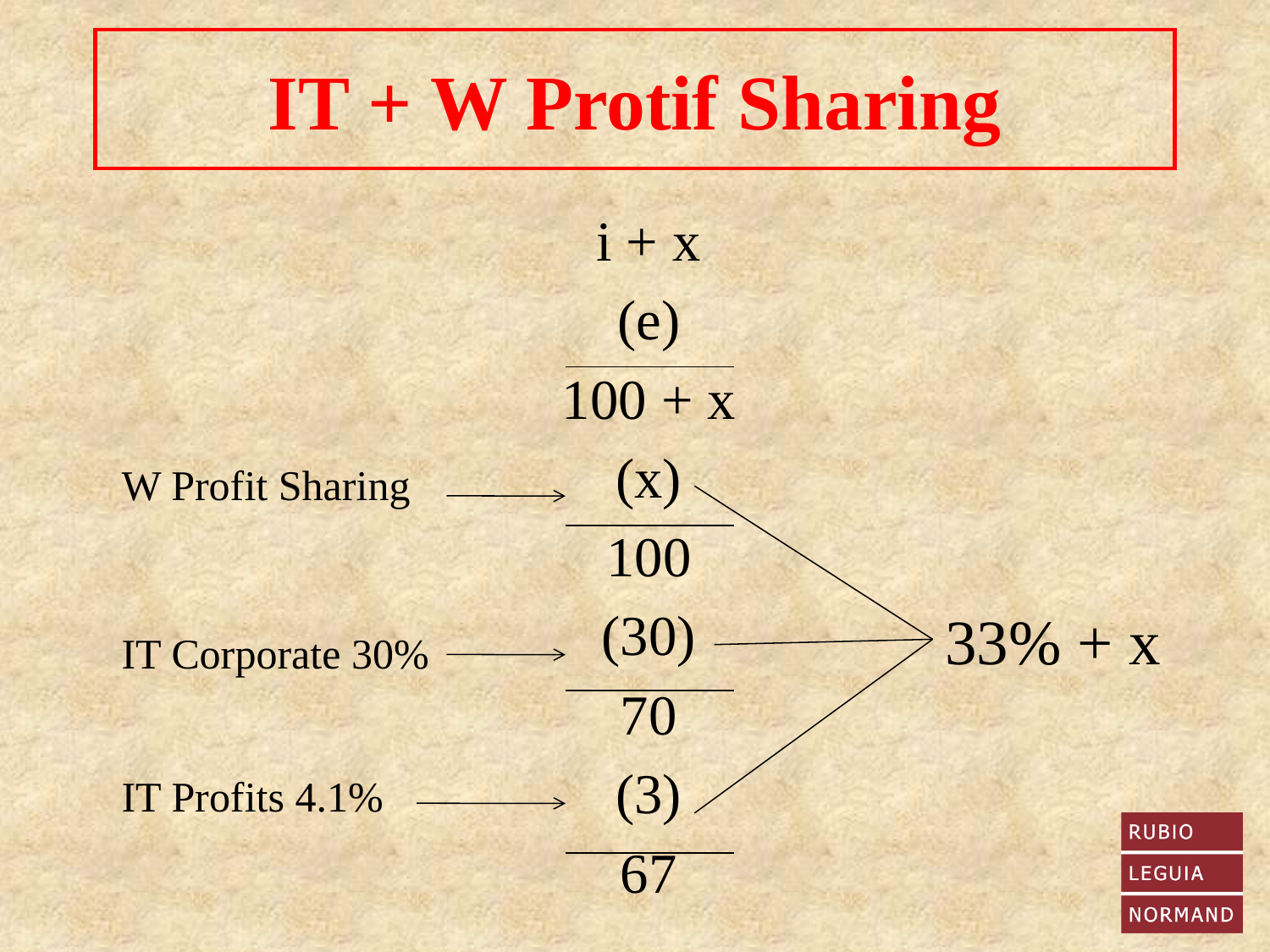

# IT + W Protif Sharing
i + x
(e)
100 + x
(x)
100
(30)
70
(3)
67
W Profit Sharing
33% + x
IT Corporate 30%
IT Profits 4.1%